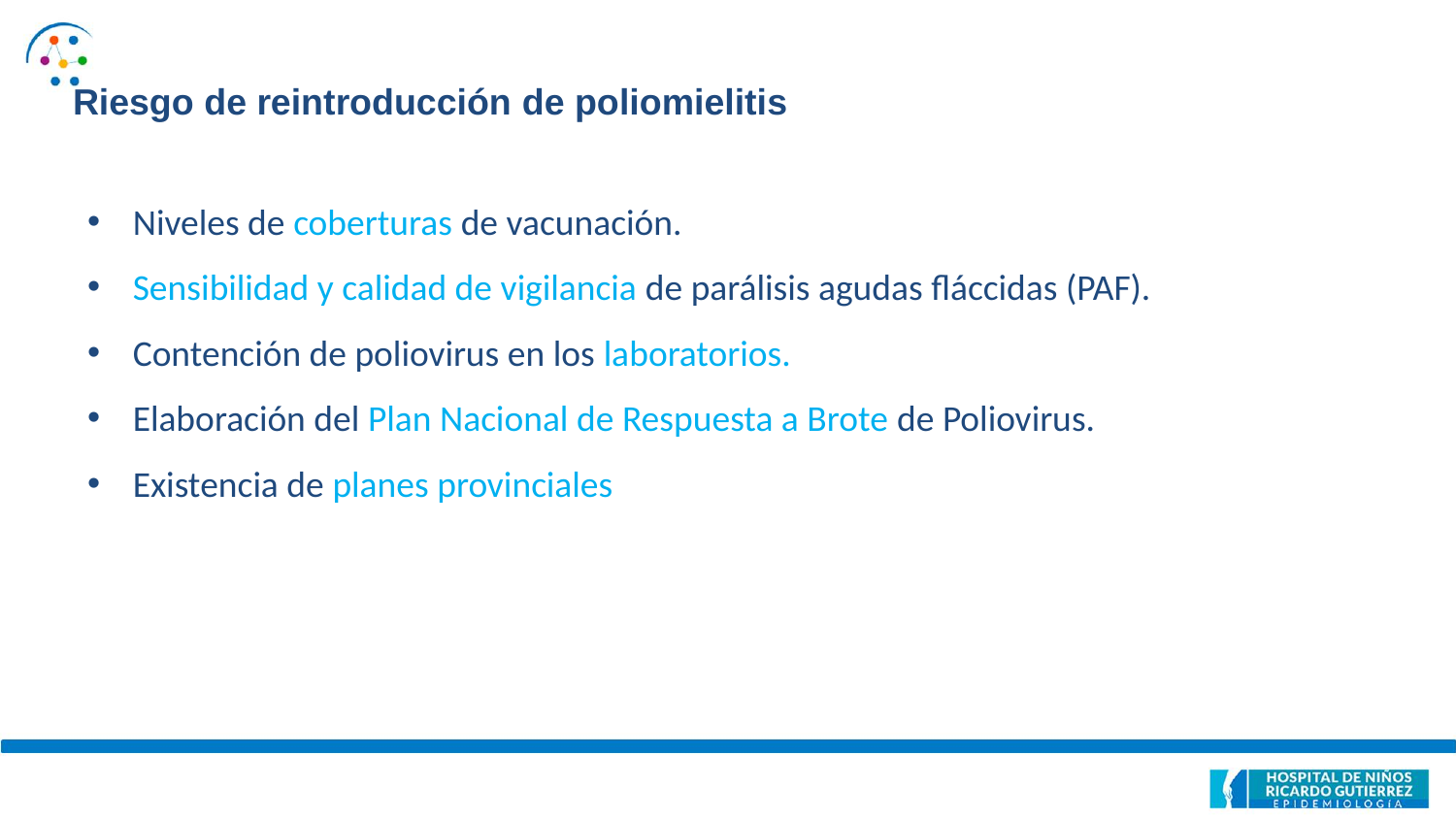

# Riesgo de reintroducción de poliomielitis
Niveles de coberturas de vacunación.
Sensibilidad y calidad de vigilancia de parálisis agudas fláccidas (PAF).
Contención de poliovirus en los laboratorios.
Elaboración del Plan Nacional de Respuesta a Brote de Poliovirus.
Existencia de planes provinciales